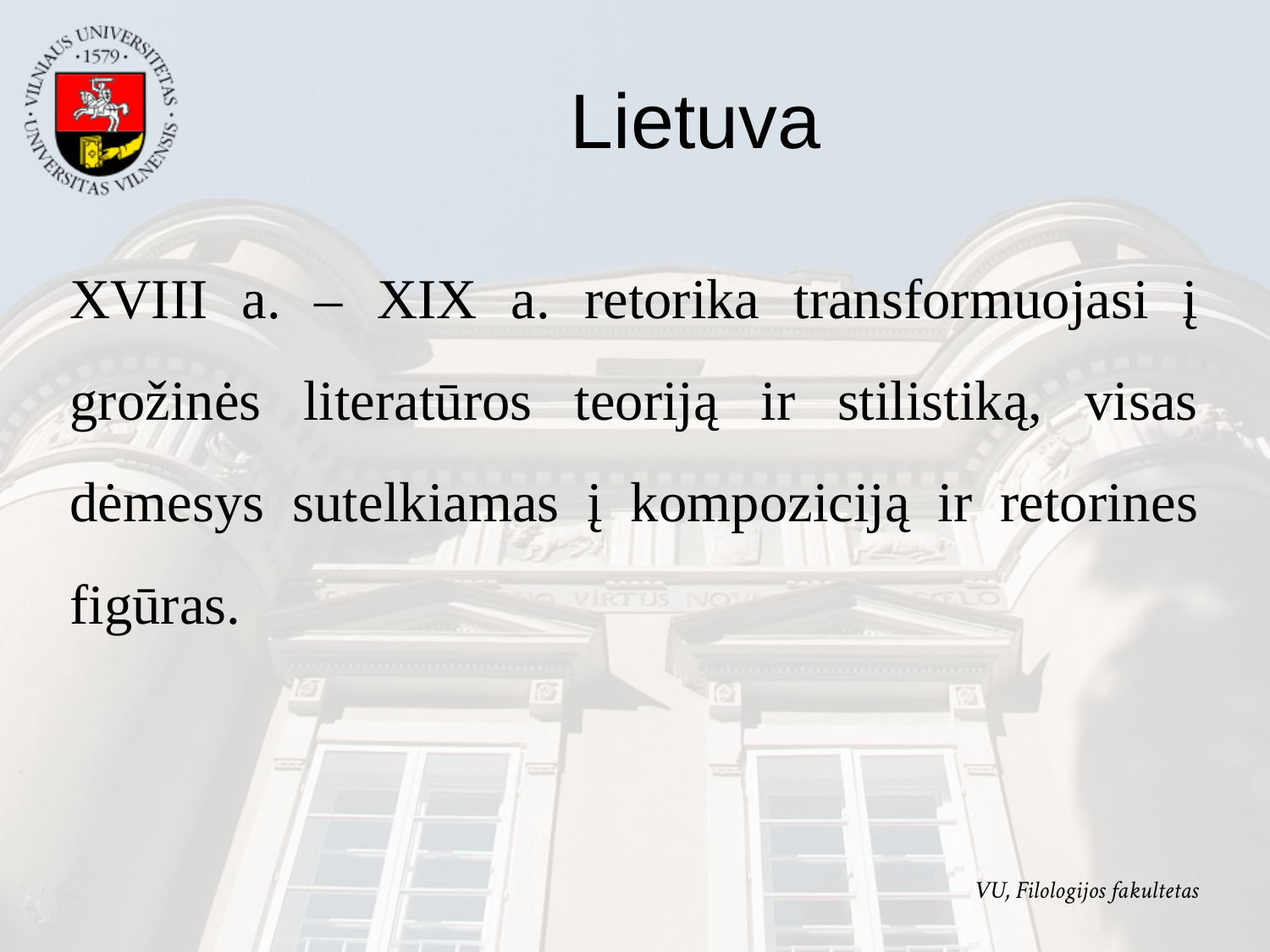

Lietuva
XVIII a. – XIX a. retorika transformuojasi į grožinės literatūros teoriją ir stilistiką, visas dėmesys sutelkiamas į kompoziciją ir retorines figūras.
VU, Filologijos fakultetas